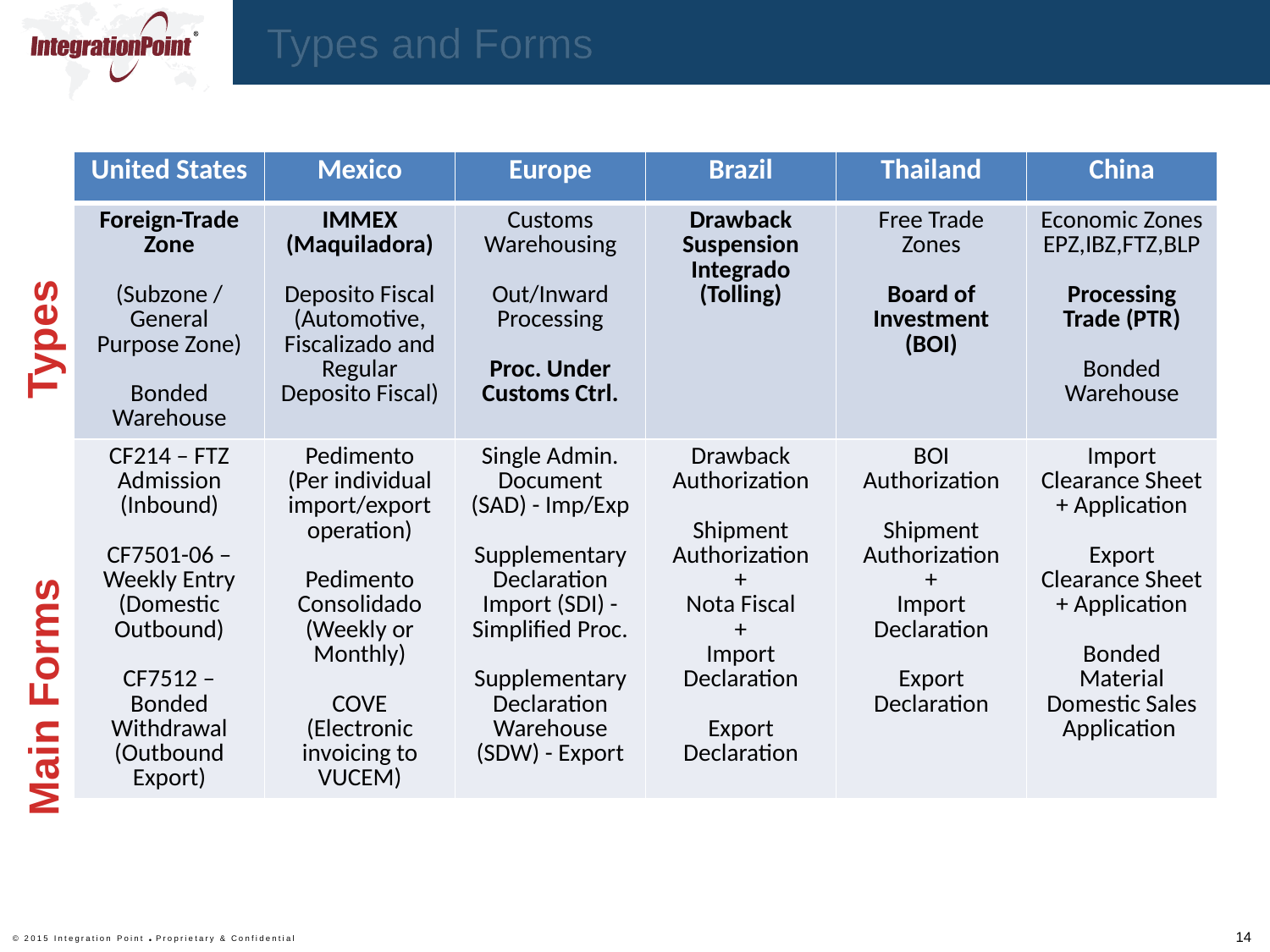

Types and Forms
| United States | Mexico | Europe | Brazil | Thailand | China |
| --- | --- | --- | --- | --- | --- |
| Foreign-Trade Zone (Subzone / General Purpose Zone) Bonded Warehouse | IMMEX (Maquiladora) Deposito Fiscal (Automotive, Fiscalizado and Regular Deposito Fiscal) | Customs Warehousing Out/Inward Processing Proc. Under Customs Ctrl. | Drawback Suspension Integrado (Tolling) | Free Trade Zones Board of Investment (BOI) | Economic Zones EPZ,IBZ,FTZ,BLP Processing Trade (PTR) Bonded Warehouse |
| CF214 – FTZ Admission (Inbound)   CF7501-06 –Weekly Entry (Domestic Outbound)   CF7512 – Bonded Withdrawal (Outbound Export) | Pedimento (Per individual import/export operation) Pedimento Consolidado (Weekly or Monthly) COVE (Electronic invoicing to VUCEM) | Single Admin. Document (SAD) - Imp/Exp Supplementary Declaration Import (SDI) - Simplified Proc. Supplementary Declaration Warehouse (SDW) - Export | Drawback Authorization Shipment Authorization + Nota Fiscal + Import Declaration Export Declaration | BOI Authorization Shipment Authorization + Import Declaration Export Declaration | Import Clearance Sheet + Application Export Clearance Sheet + Application Bonded Material Domestic Sales Application |
Types
Main Forms